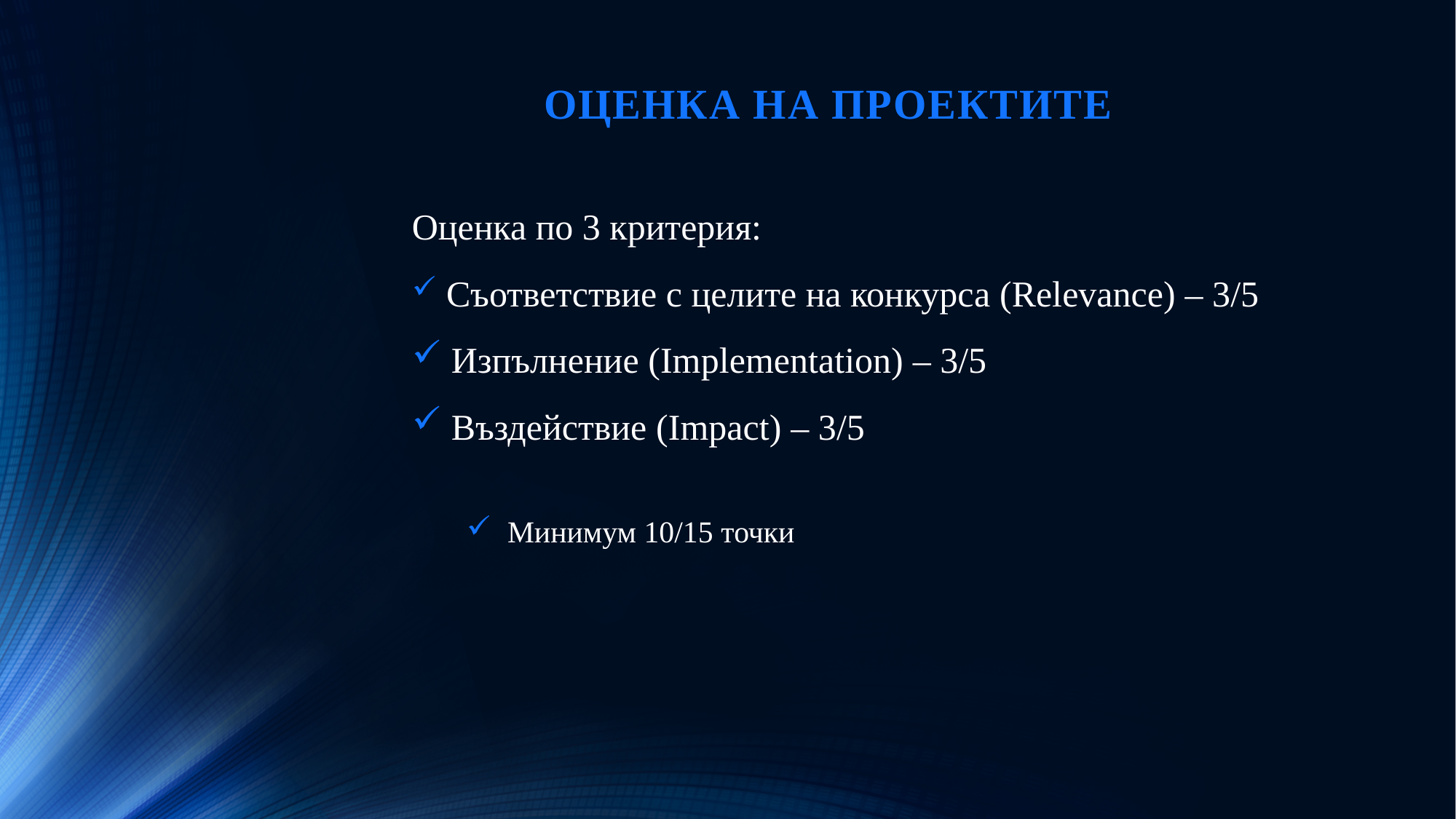

# ОЦЕНКА НА ПРОЕКТИТЕ
Оценка по 3 критерия:
 Съответствие с целите на конкурса (Relevance) – 3/5
 Изпълнение (Implementation) – 3/5
 Въздействие (Impact) – 3/5

Минимум 10/15 точки